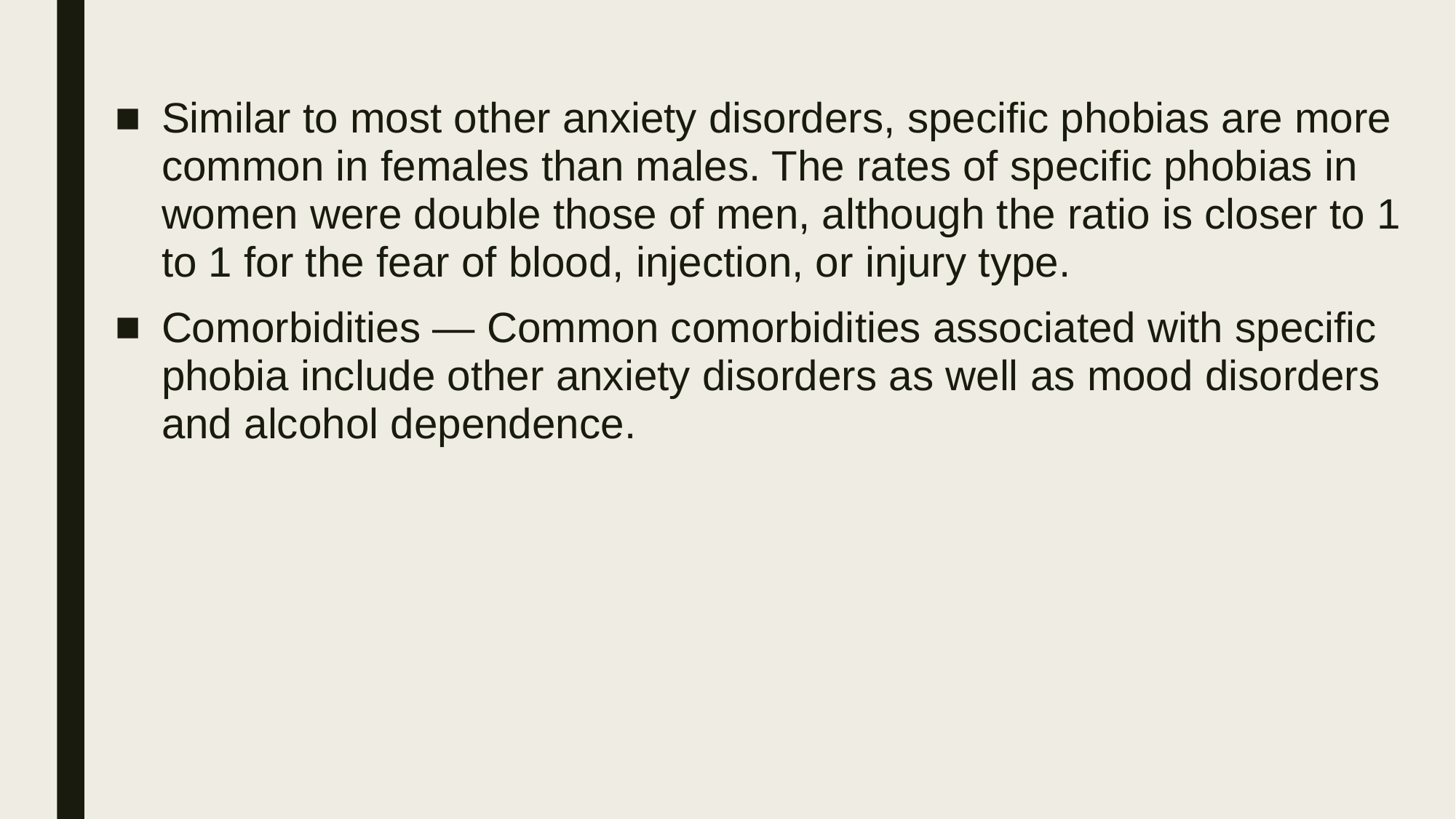

Similar to most other anxiety disorders, specific phobias are more common in females than males. The rates of specific phobias in women were double those of men, although the ratio is closer to 1 to 1 for the fear of blood, injection, or injury type.
Comorbidities — Common comorbidities associated with specific phobia include other anxiety disorders as well as mood disorders and alcohol dependence.